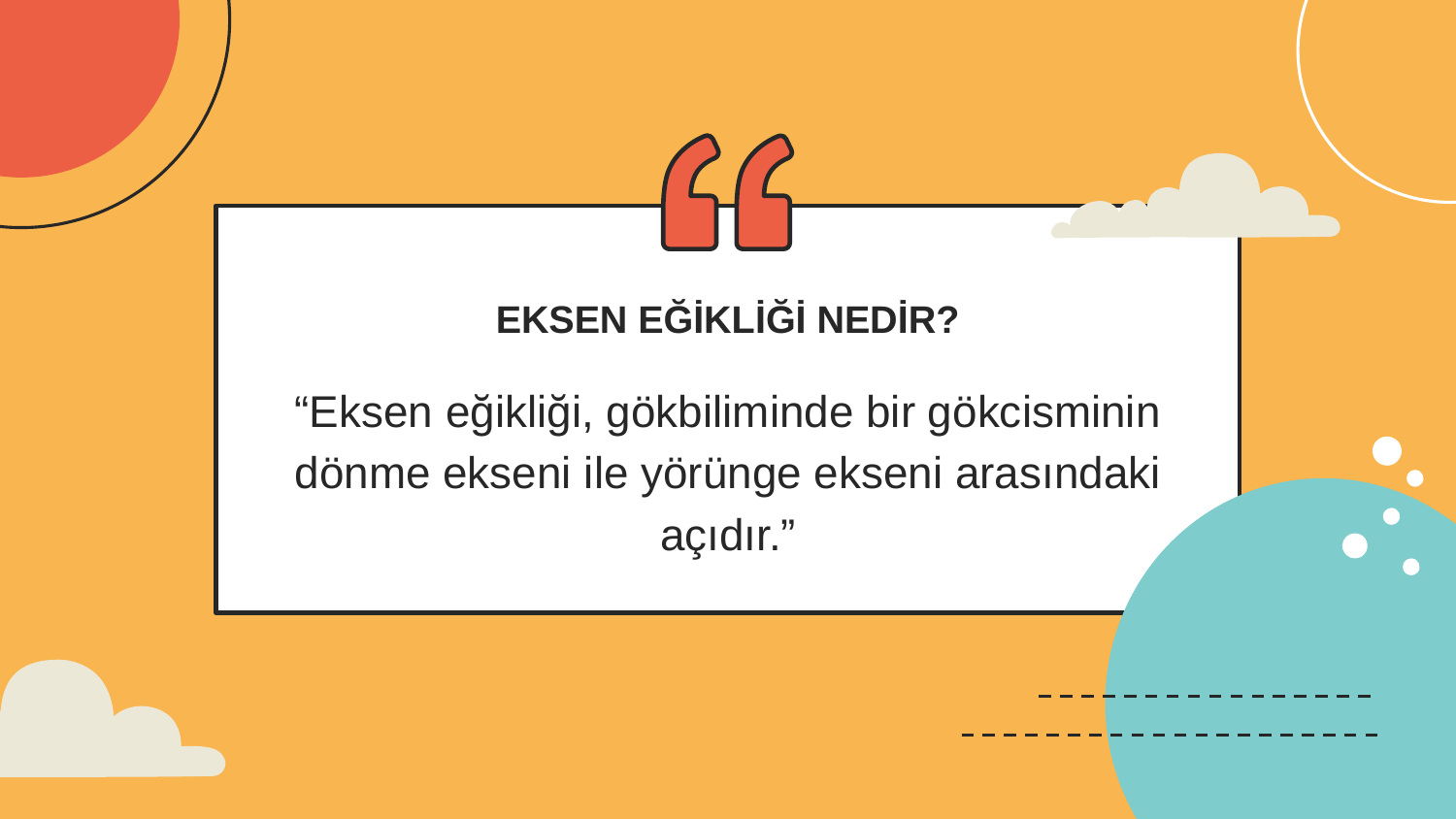

# EKSEN EĞİKLİĞİ NEDİR?
“Eksen eğikliği, gökbiliminde bir gökcisminin dönme ekseni ile yörünge ekseni arasındaki açıdır.”